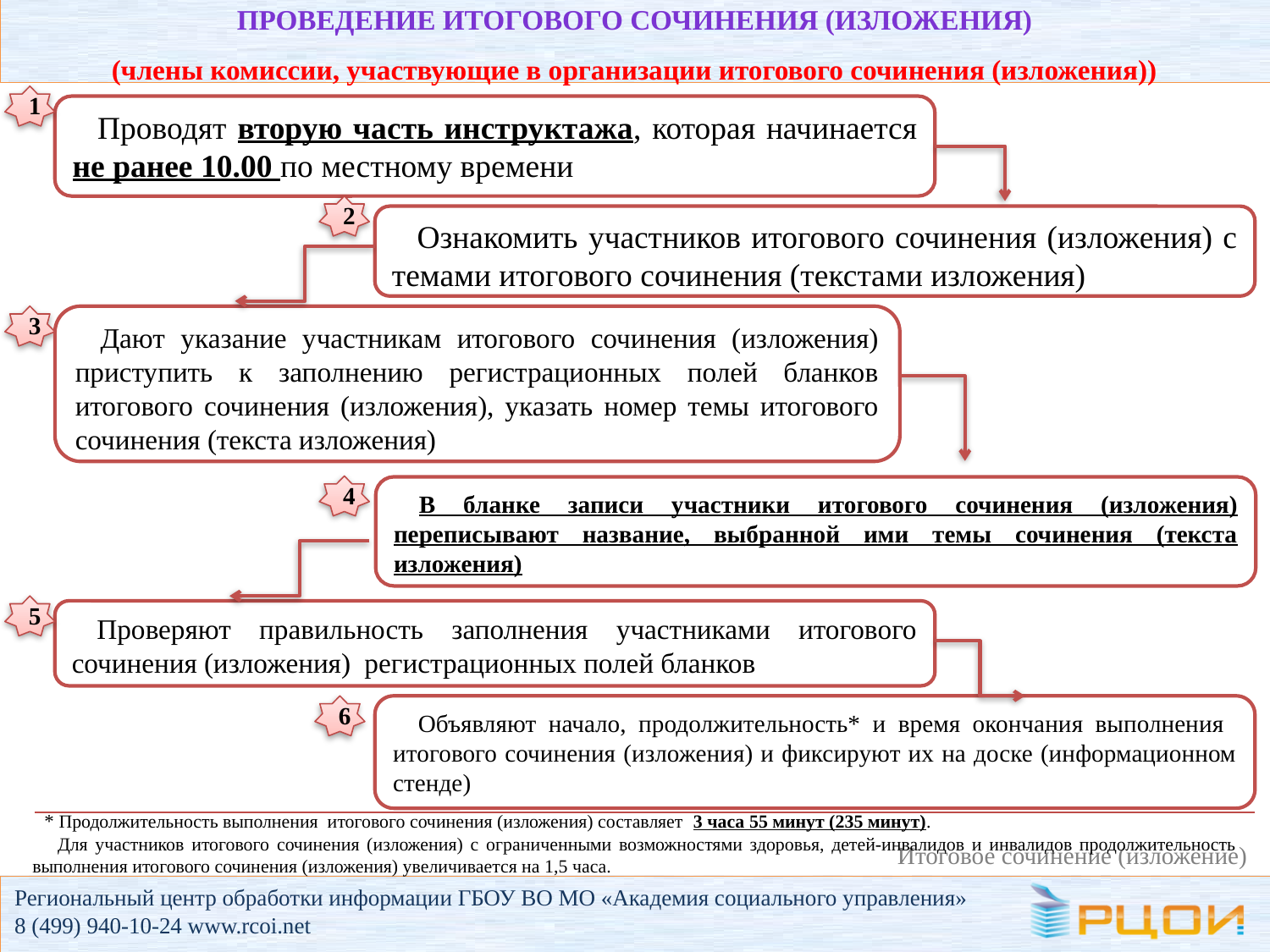

# проведение итогового сочинения (изложения) (члены комиссии, участвующие в организации итогового сочинения (изложения))
1
Проводят вторую часть инструктажа, которая начинается не ранее 10.00 по местному времени
2
Ознакомить участников итогового сочинения (изложения) с темами итогового сочинения (текстами изложения)
3
Дают указание участникам итогового сочинения (изложения) приступить к заполнению регистрационных полей бланков итогового сочинения (изложения), указать номер темы итогового сочинения (текста изложения)
4
В бланке записи участники итогового сочинения (изложения) переписывают название, выбранной ими темы сочинения (текста изложения)
5
Проверяют правильность заполнения участниками итогового сочинения (изложения)  регистрационных полей бланков
6
Объявляют начало, продолжительность* и время окончания выполнения  итогового сочинения (изложения) и фиксируют их на доске (информационном стенде)
* Продолжительность выполнения  итогового сочинения (изложения) составляет  3 часа 55 минут (235 минут).
Для участников итогового сочинения (изложения) с ограниченными возможностями здоровья, детей-инвалидов и инвалидов продолжительность выполнения итогового сочинения (изложения) увеличивается на 1,5 часа.